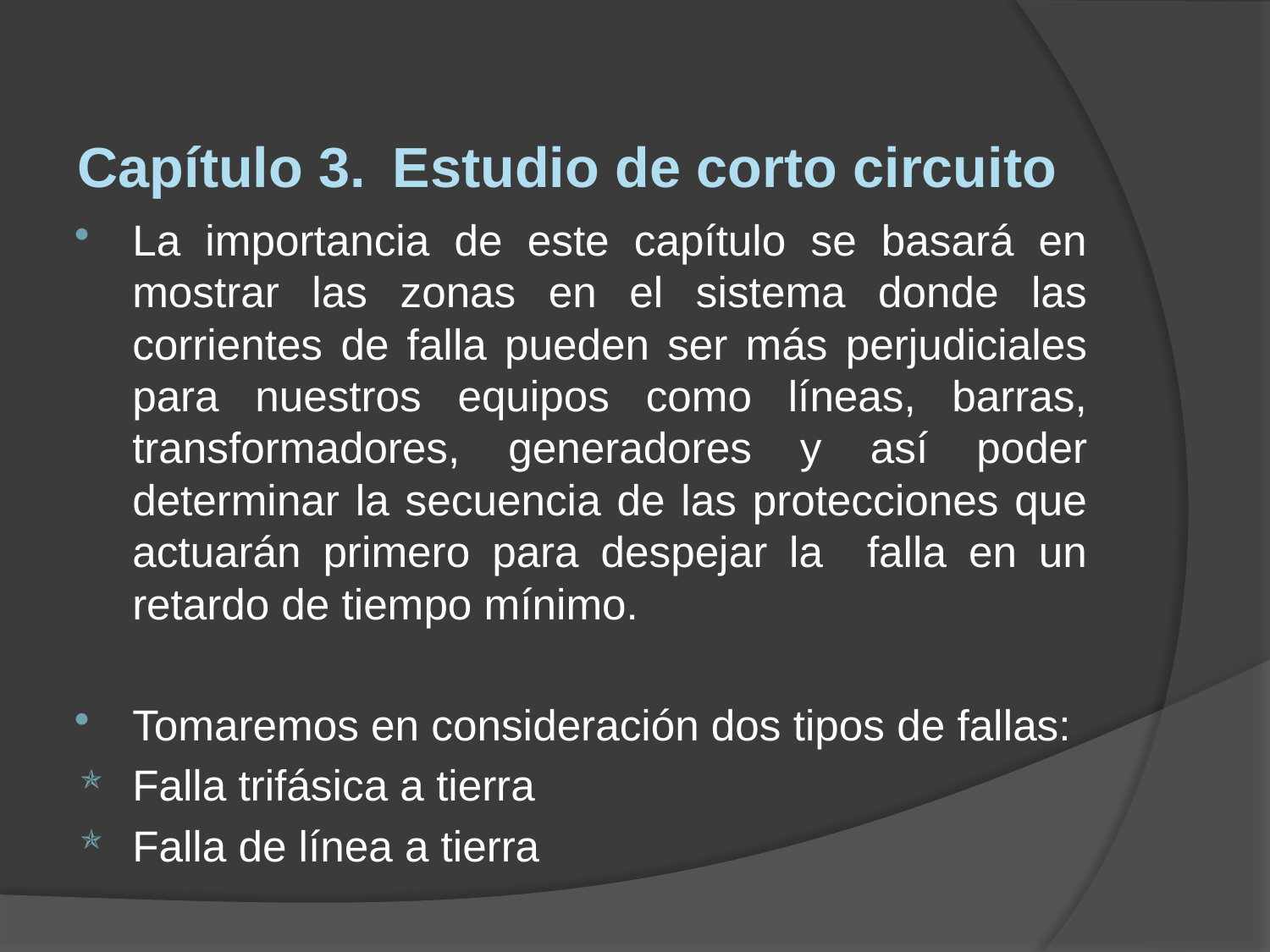

Capítulo 3. Estudio de corto circuito
La importancia de este capítulo se basará en mostrar las zonas en el sistema donde las corrientes de falla pueden ser más perjudiciales para nuestros equipos como líneas, barras, transformadores, generadores y así poder determinar la secuencia de las protecciones que actuarán primero para despejar la  falla en un retardo de tiempo mínimo.

Tomaremos en consideración dos tipos de fallas:
Falla trifásica a tierra
Falla de línea a tierra